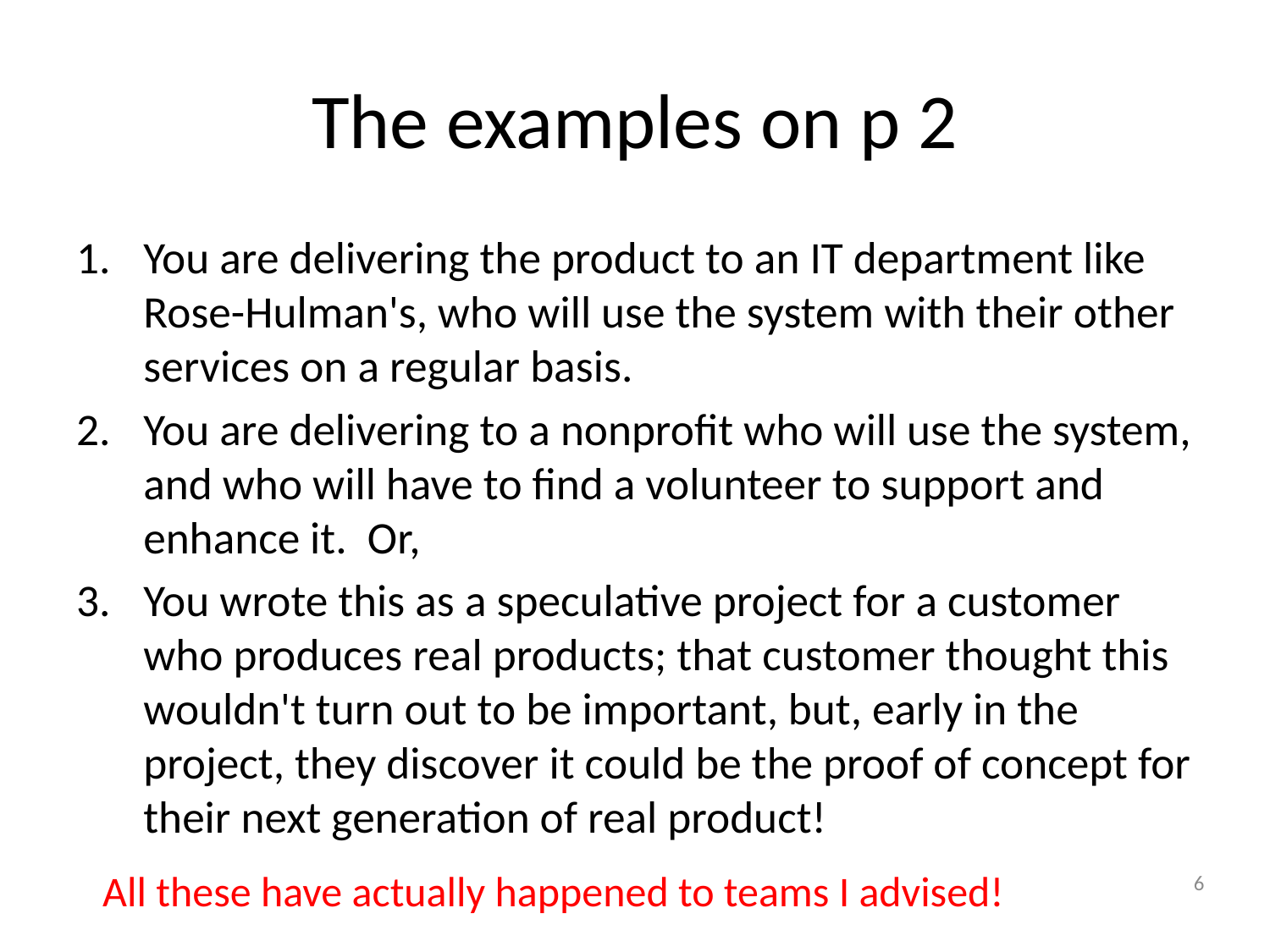

# The examples on p 2
You are delivering the product to an IT department like Rose-Hulman's, who will use the system with their other services on a regular basis.
You are delivering to a nonprofit who will use the system, and who will have to find a volunteer to support and enhance it.  Or,
You wrote this as a speculative project for a customer who produces real products; that customer thought this wouldn't turn out to be important, but, early in the project, they discover it could be the proof of concept for their next generation of real product!
All these have actually happened to teams I advised!